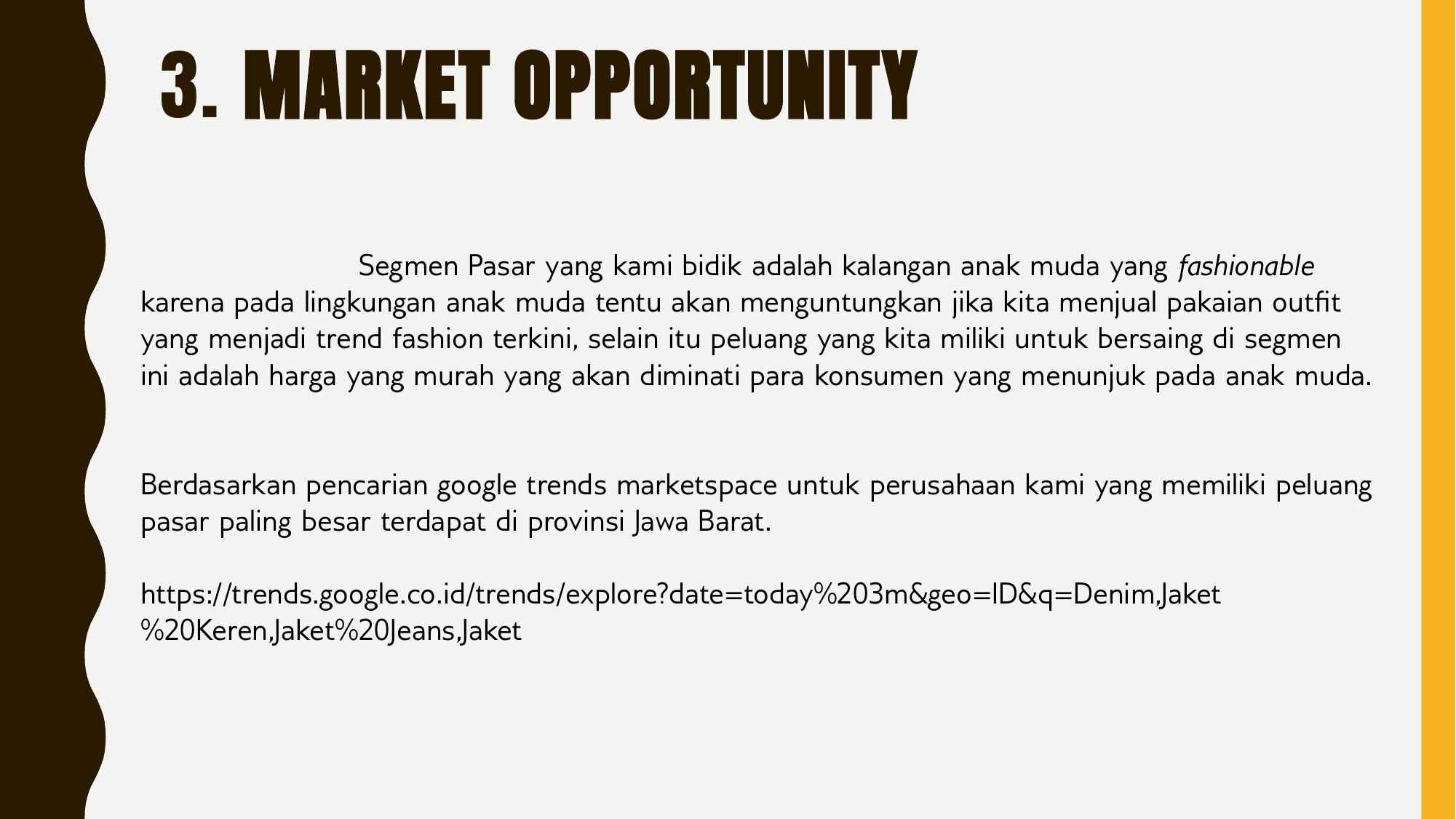

# 3. Market Opportunity
		Segmen Pasar yang kami bidik adalah kalangan anak muda yang fashionable karena pada lingkungan anak muda tentu akan menguntungkan jika kita menjual pakaian outfit yang menjadi trend fashion terkini, selain itu peluang yang kita miliki untuk bersaing di segmen ini adalah harga yang murah yang akan diminati para konsumen yang menunjuk pada anak muda.

Berdasarkan pencarian google trends marketspace untuk perusahaan kami yang memiliki peluang pasar paling besar terdapat di provinsi Jawa Barat.

https://trends.google.co.id/trends/explore?date=today%203m&geo=ID&q=Denim,Jaket%20Keren,Jaket%20Jeans,Jaket